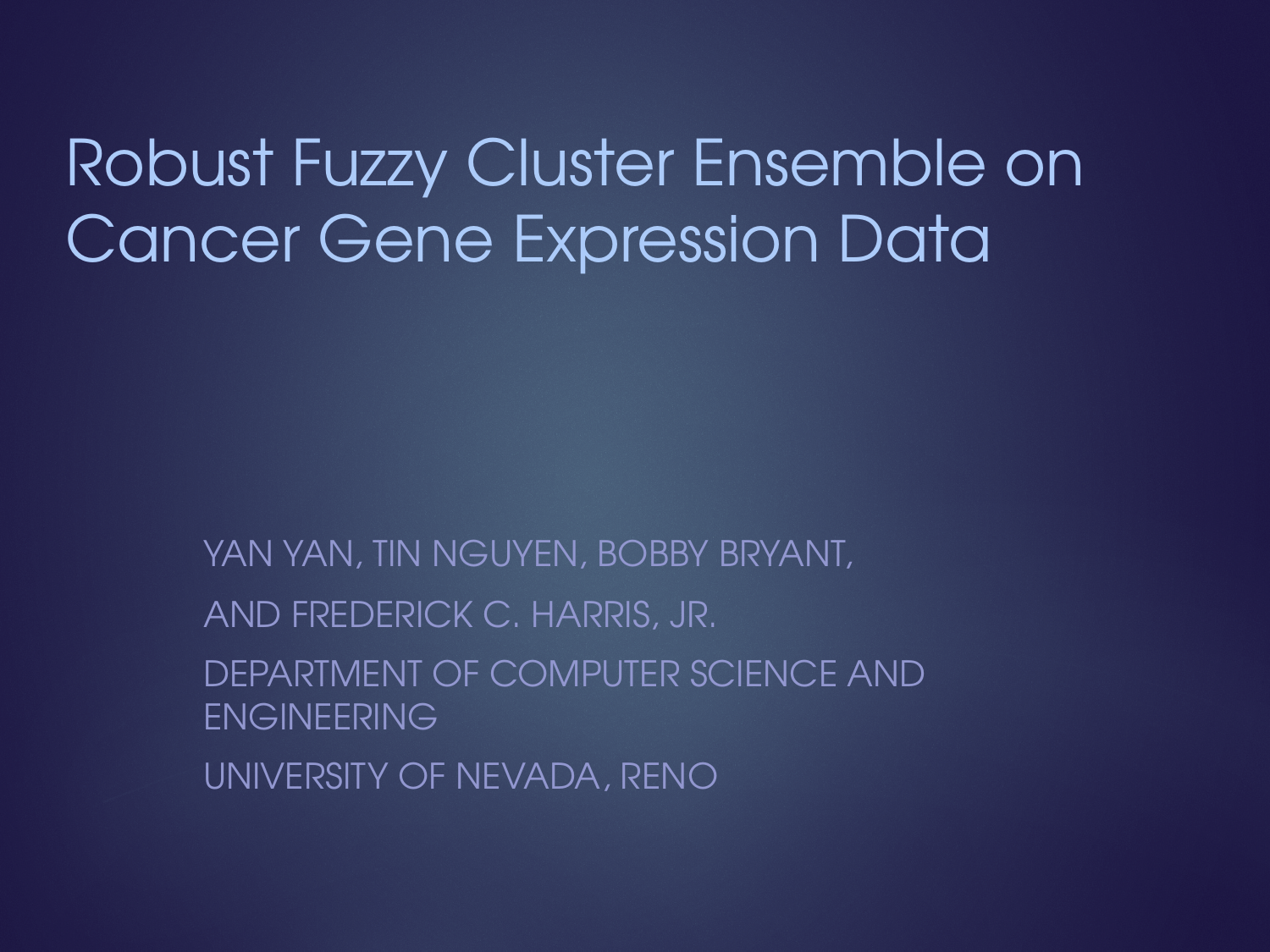

# Robust Fuzzy Cluster Ensemble on Cancer Gene Expression Data
Yan Yan, Tin Nguyen, Bobby Bryant,
and Frederick C. Harris, Jr.
Department of Computer Science and Engineering
University of Nevada, Reno